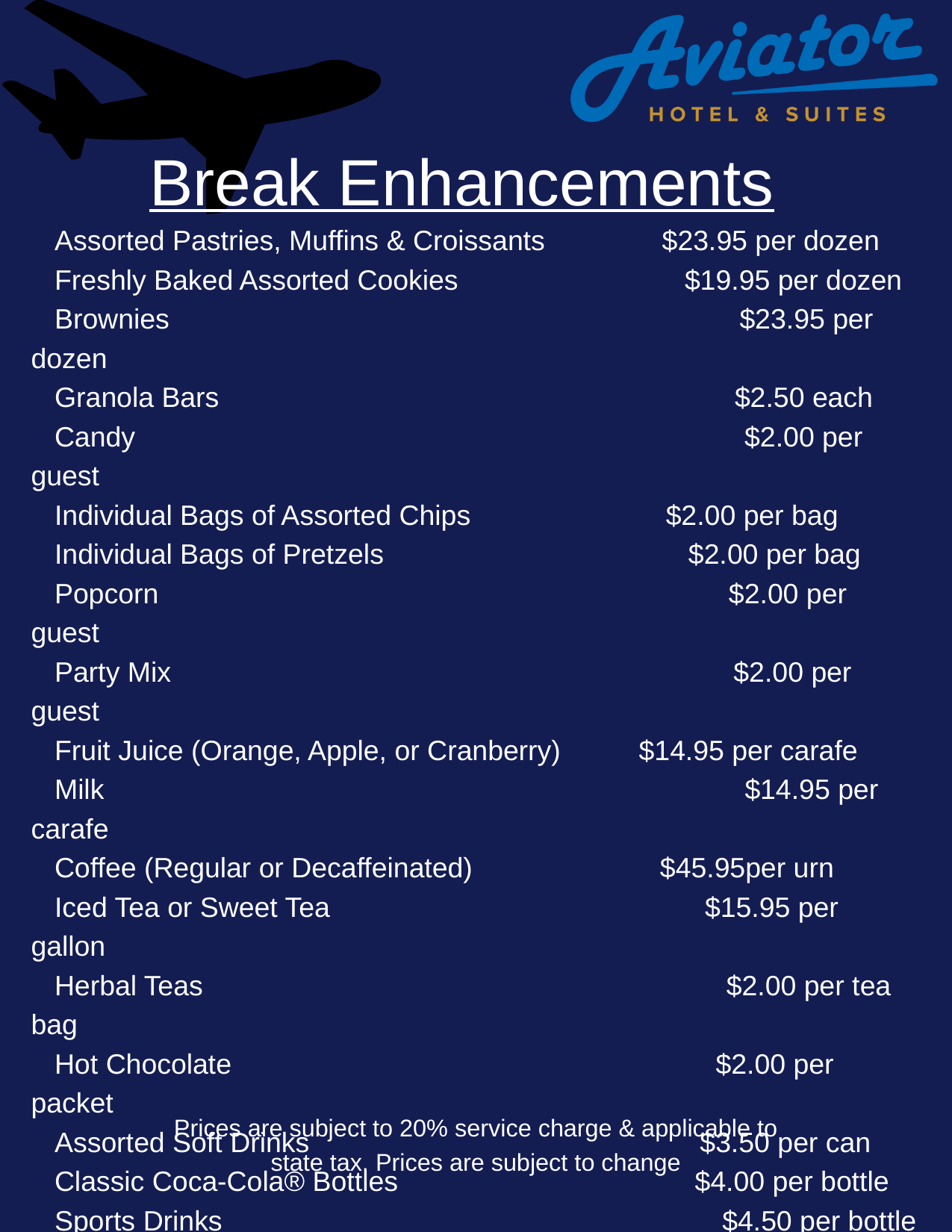

Break Enhancements
   Assorted Pastries, Muffins & Croissants               $23.95 per dozen
   Freshly Baked Assorted Cookies                             $19.95 per dozen
   Brownies                                                                         $23.95 per dozen
   Granola Bars                                                                  $2.50 each
   Candy                                                                              $2.00 per guest
   Individual Bags of Assorted Chips                         $2.00 per bag
   Individual Bags of Pretzels                                       $2.00 per bag
   Popcorn                                                                         $2.00 per guest
   Party Mix                                                                        $2.00 per guest
   Fruit Juice (Orange, Apple, or Cranberry)          $14.95 per carafe
   Milk                                                                                  $14.95 per carafe
   Coffee (Regular or Decaffeinated)                        $45.95per urn
   Iced Tea or Sweet Tea                                                $15.95 per gallon
   Herbal Teas                                                                   $2.00 per tea bag
   Hot Chocolate                                                              $2.00 per packet
   Assorted Soft Drinks                                                  $3.50 per can
   Classic Coca-Cola® Bottles                                      $4.00 per bottle
   Sports Drinks                                                                $4.50 per bottle
   Bottled Water                                                               $3.00 per bottle
   Berry Lemonade                                                          $14.95 per gallon
   Lemonade                                                                    $14.95 per gallon
   Screwdriver, Mimosa, or Bloody Mary             $10.00per beverage

Prices are subject to 20% service charge & applicable to state tax. Prices are subject to change